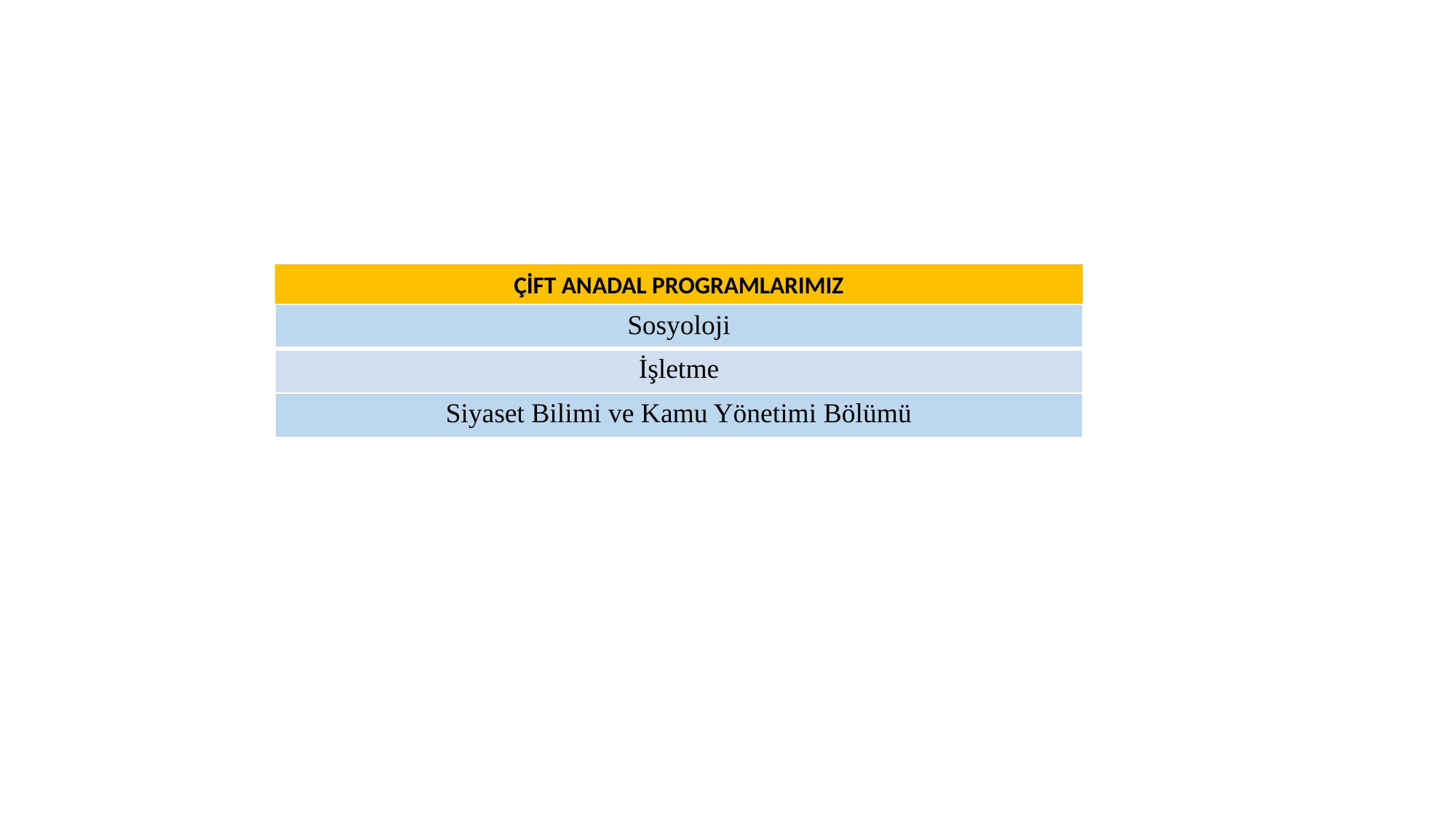

ÇİFT ANADAL PROGRAMLARIMIZ
| Sosyoloji |
| --- |
| İşletme |
| Siyaset Bilimi ve Kamu Yönetimi Bölümü |